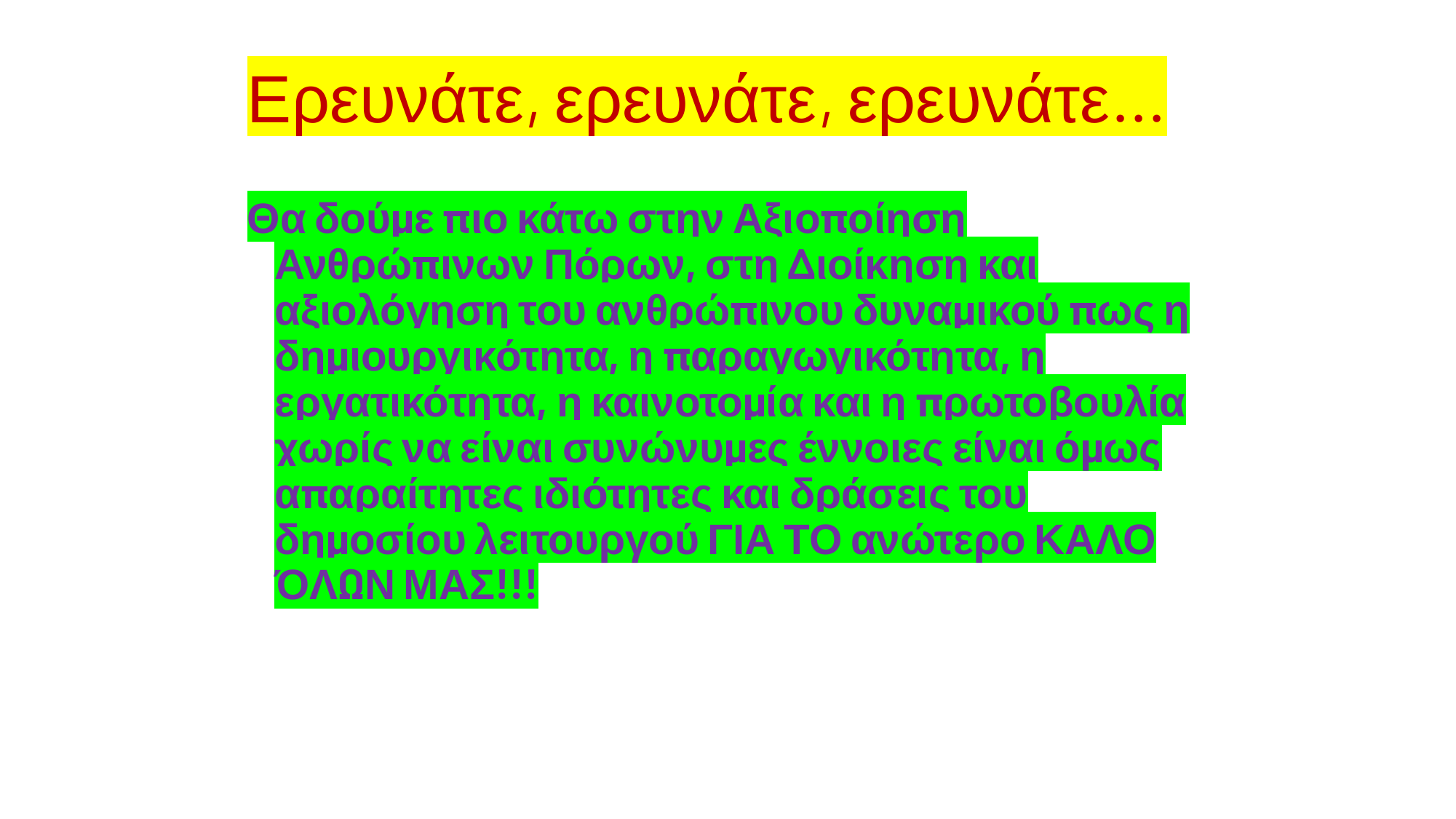

Ερευνάτε, ερευνάτε, ερευνάτε...
Θα δούμε πιο κάτω στην Αξιοποίηση Ανθρώπινων Πόρων, στη Διοίκηση και αξιολόγηση του ανθρώπινου δυναμικού πως η δημιουργικότητα, η παραγωγικότητα, η εργατικότητα, η καινοτομία και η πρωτοβουλία χωρίς να είναι συνώνυμες έννοιες είναι όμως απαραίτητες ιδιότητες και δράσεις του δημοσίου λειτουργού ΓΙΑ ΤΟ ανώτερο ΚΑΛΟ ΌΛΩΝ ΜΑΣ!!!